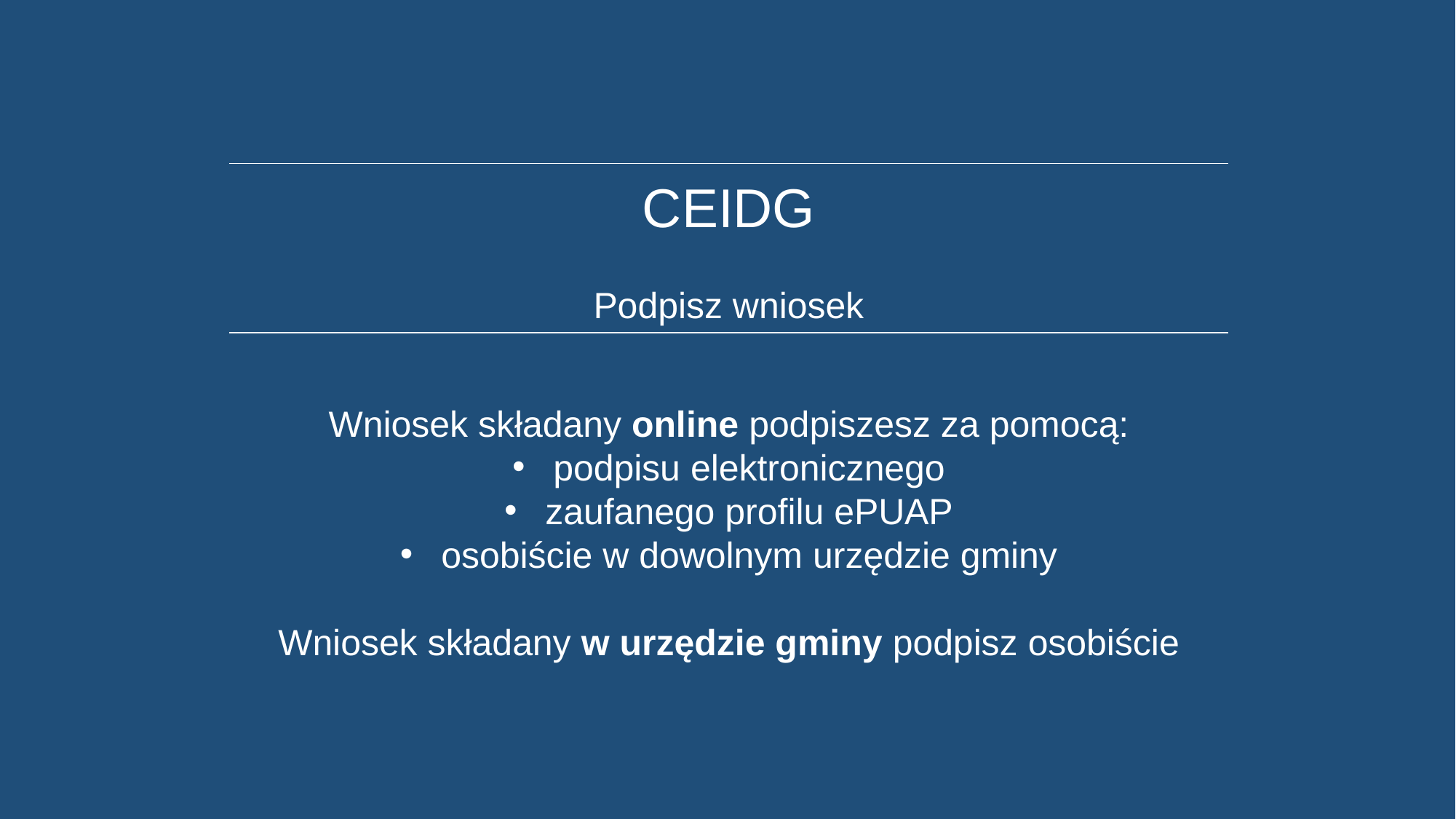

CEIDG
Podpisz wniosek
Wniosek składany online podpiszesz za pomocą:
podpisu elektronicznego
zaufanego profilu ePUAP
osobiście w dowolnym urzędzie gminy

Wniosek składany w urzędzie gminy podpisz osobiście